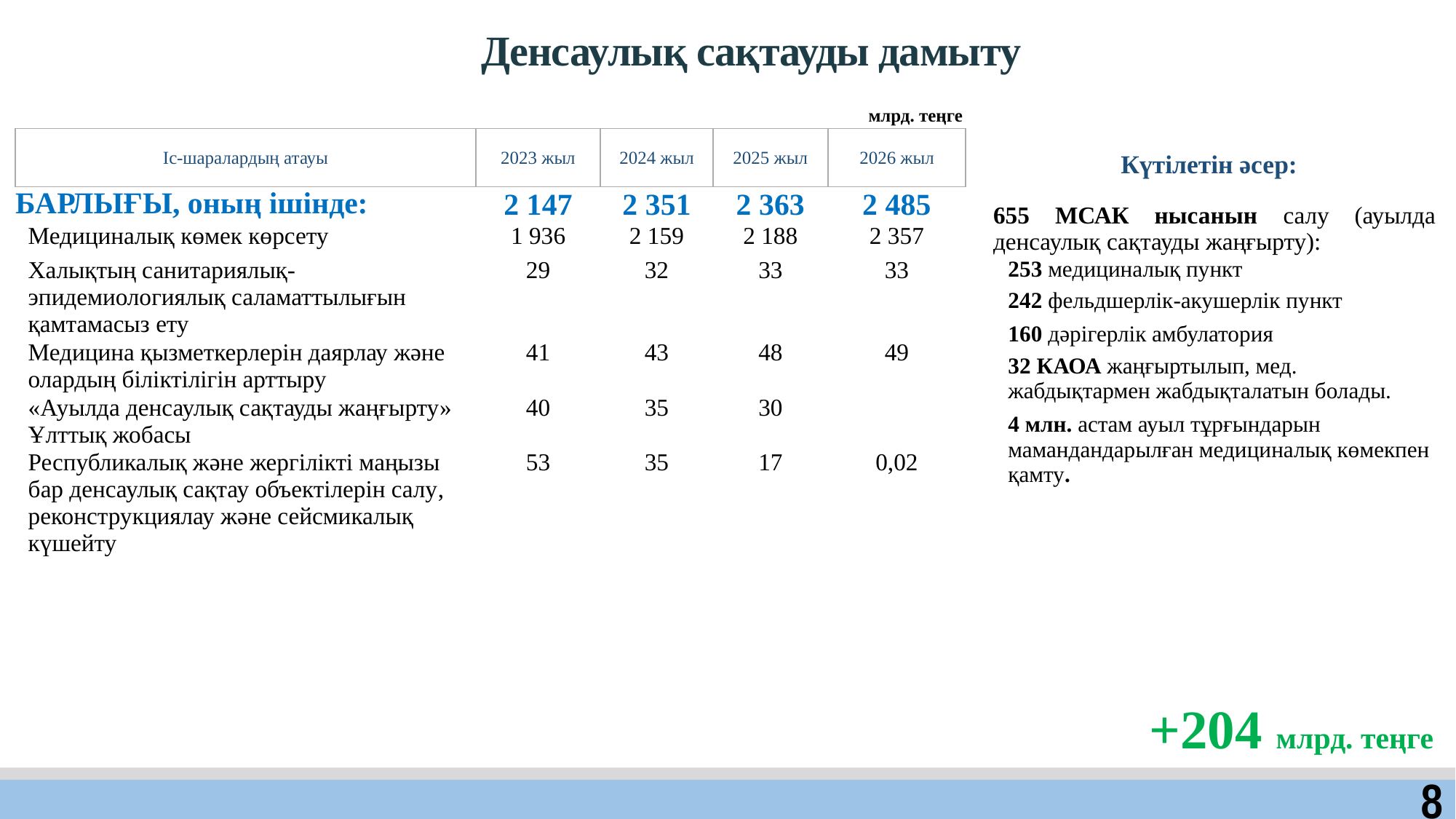

Денсаулық сақтауды дамыту

млрд. теңге
| Іс-шаралардың атауы | 2023 жыл | 2024 жыл | 2025 жыл | 2026 жыл |
| --- | --- | --- | --- | --- |
| БАРЛЫҒЫ, оның ішінде: | 2 147 | 2 351 | 2 363 | 2 485 |
| Медициналық көмек көрсету | 1 936 | 2 159 | 2 188 | 2 357 |
| Халықтың санитариялық-эпидемиологиялық саламаттылығын қамтамасыз ету | 29 | 32 | 33 | 33 |
| Медицина қызметкерлерін даярлау және олардың біліктілігін арттыру | 41 | 43 | 48 | 49 |
| «Ауылда денсаулық сақтауды жаңғырту» Ұлттық жобасы | 40 | 35 | 30 |  |
| Республикалық және жергілікті маңызы бар денсаулық сақтау объектілерін салу, реконструкциялау және сейсмикалық күшейту | 53 | 35 | 17 | 0,02 |
| Күтілетін әсер: |
| --- |
| 655 МСАК нысанын салу (ауылда денсаулық сақтауды жаңғырту): |
| 253 медициналық пункт |
| 242 фельдшерлік-акушерлік пункт |
| 160 дәрігерлік амбулатория |
| 32 КАОА жаңғыртылып, мед. жабдықтармен жабдықталатын болады. |
| 4 млн. астам ауыл тұрғындарын мамандандарылған медициналық көмекпен қамту. |
+204 млрд. теңге

8